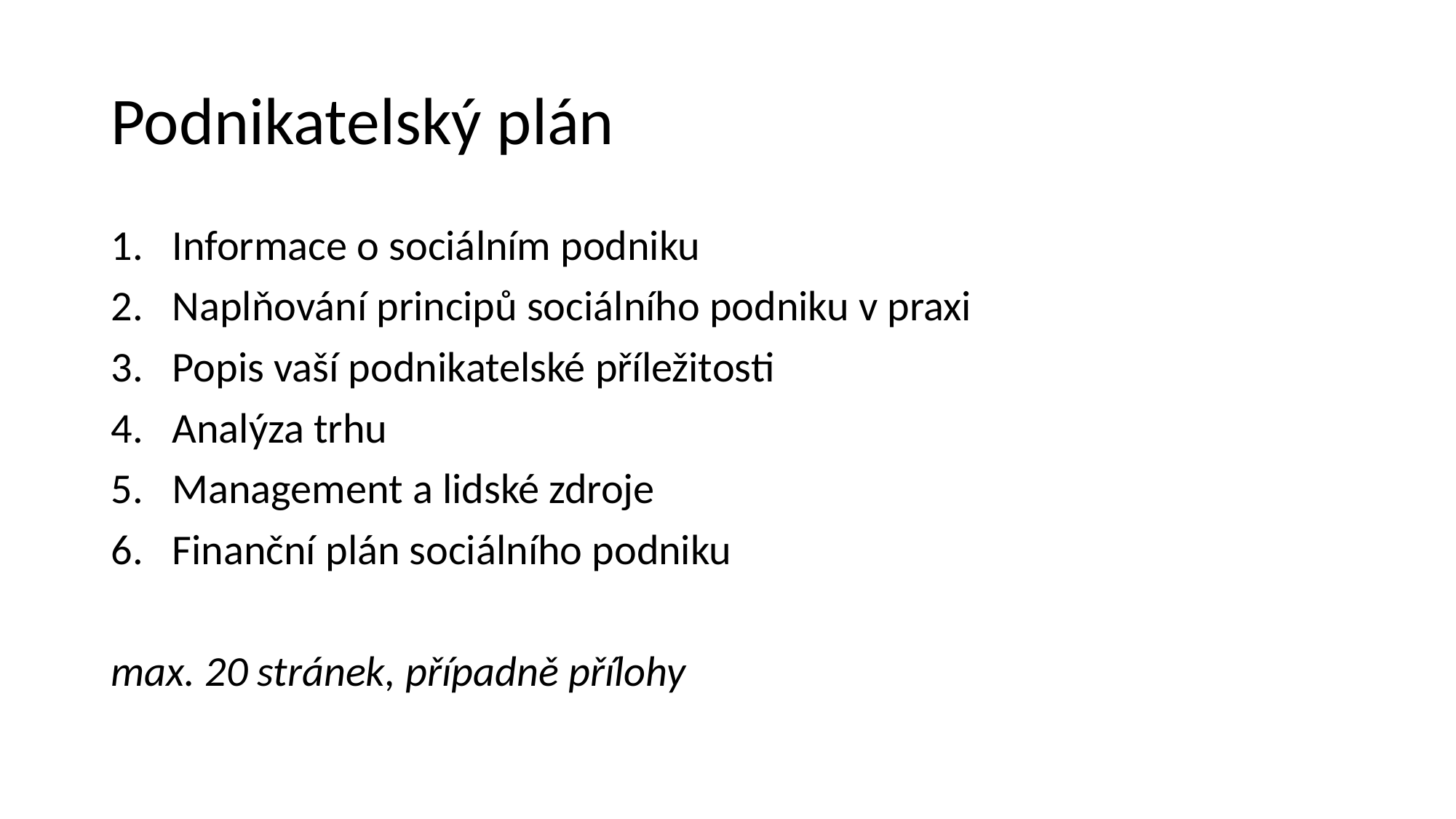

# Podnikatelský plán
Informace o sociálním podniku
Naplňování principů sociálního podniku v praxi
Popis vaší podnikatelské příležitosti
Analýza trhu
Management a lidské zdroje
Finanční plán sociálního podniku

max. 20 stránek, případně přílohy